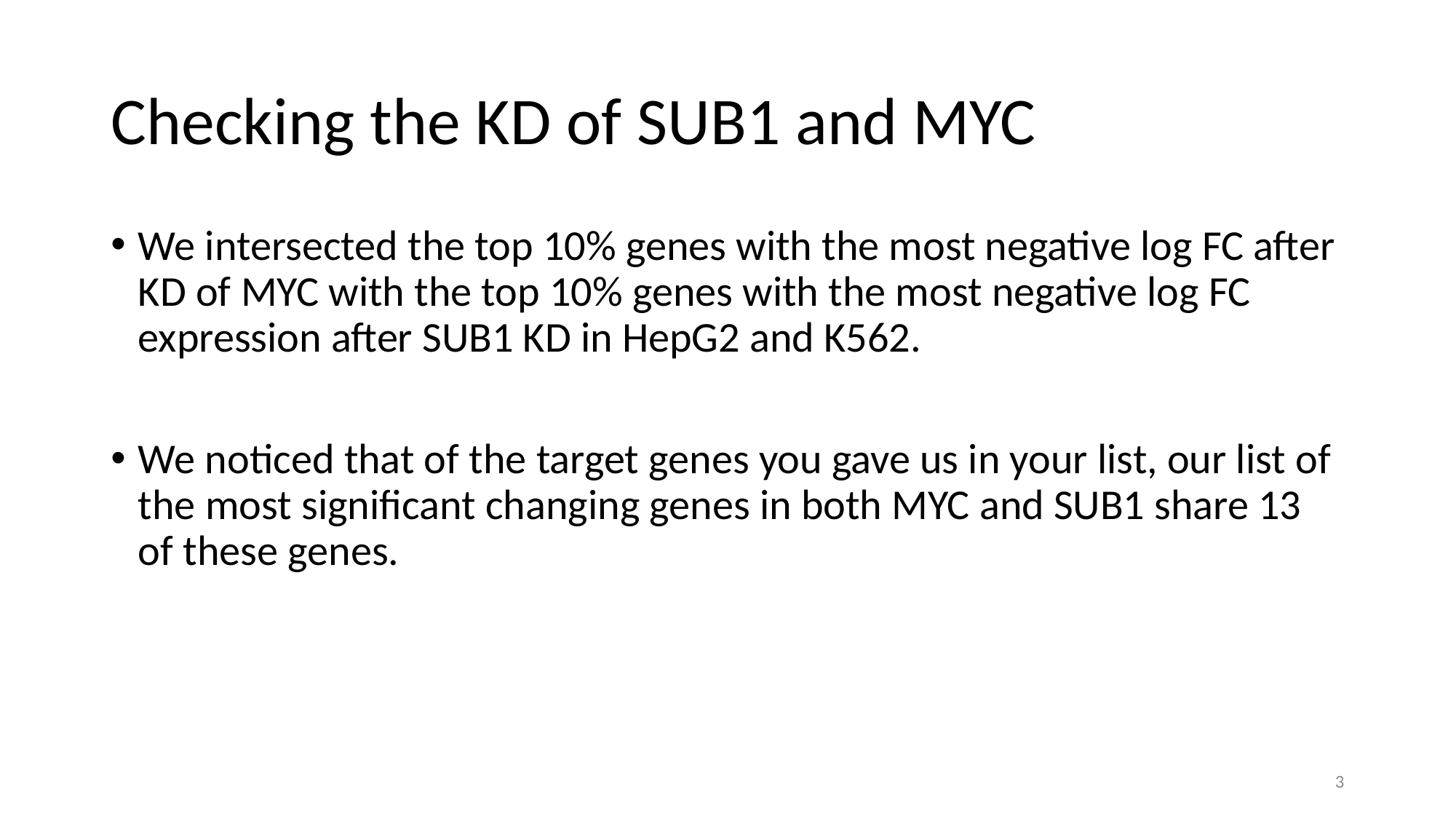

# Checking the KD of SUB1 and MYC
We intersected the top 10% genes with the most negative log FC after KD of MYC with the top 10% genes with the most negative log FC expression after SUB1 KD in HepG2 and K562.

We noticed that of the target genes you gave us in your list, our list of the most significant changing genes in both MYC and SUB1 share 13 of these genes.
3